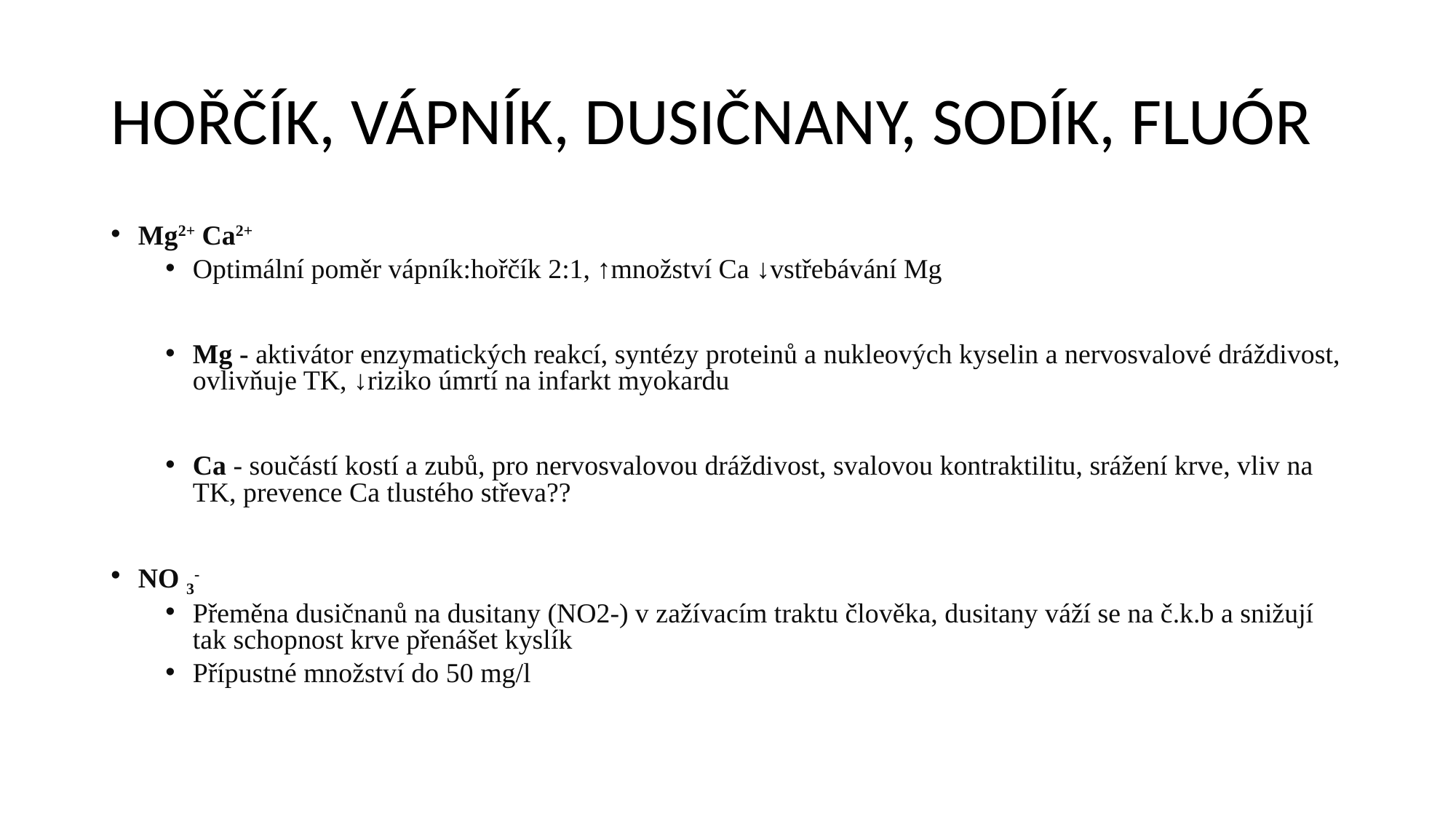

# HOŘČÍK, VÁPNÍK, DUSIČNANY, SODÍK, FLUÓR
Mg2+ Ca2+
Optimální poměr vápník:hořčík 2:1, ↑množství Ca ↓vstřebávání Mg

Mg - aktivátor enzymatických reakcí, syntézy proteinů a nukleových kyselin a nervosvalové dráždivost, ovlivňuje TK, ↓riziko úmrtí na infarkt myokardu

Ca - součástí kostí a zubů, pro nervosvalovou dráždivost, svalovou kontraktilitu, srážení krve, vliv na TK, prevence Ca tlustého střeva??

NO 3-
Přeměna dusičnanů na dusitany (NO2-) v zažívacím traktu člověka, dusitany váží se na č.k.b a snižují tak schopnost krve přenášet kyslík
Přípustné množství do 50 mg/l